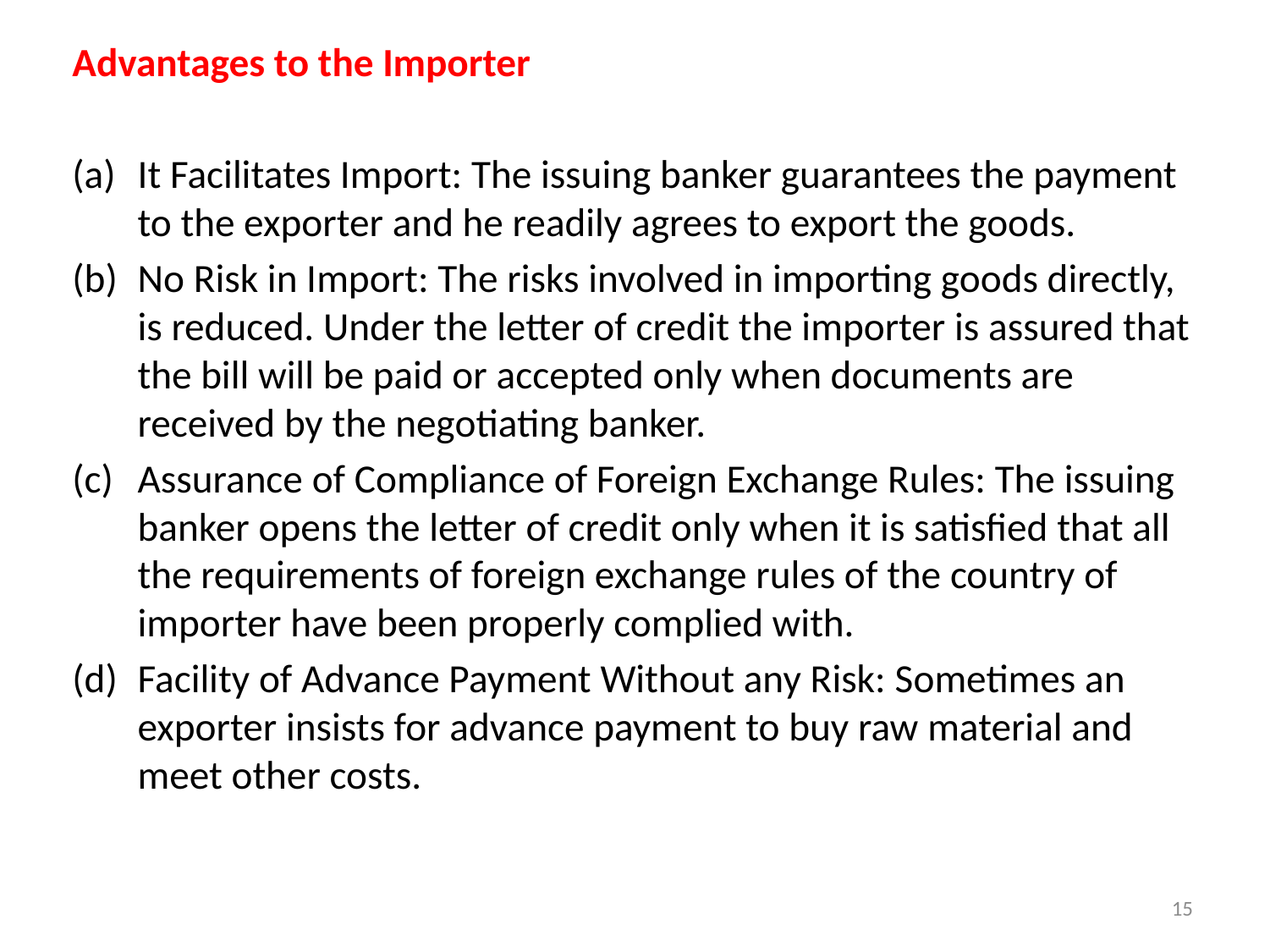

Advantages to the Importer

It Facilitates Import: The issuing banker guarantees the payment to the exporter and he readily agrees to export the goods.
No Risk in Import: The risks involved in importing goods directly, is reduced. Under the letter of credit the importer is assured that the bill will be paid or accepted only when documents are received by the negotiating banker.
Assurance of Compliance of Foreign Exchange Rules: The issuing banker opens the letter of credit only when it is satisfied that all the requirements of foreign exchange rules of the country of importer have been properly complied with.
Facility of Advance Payment Without any Risk: Sometimes an exporter insists for advance payment to buy raw material and meet other costs.
15